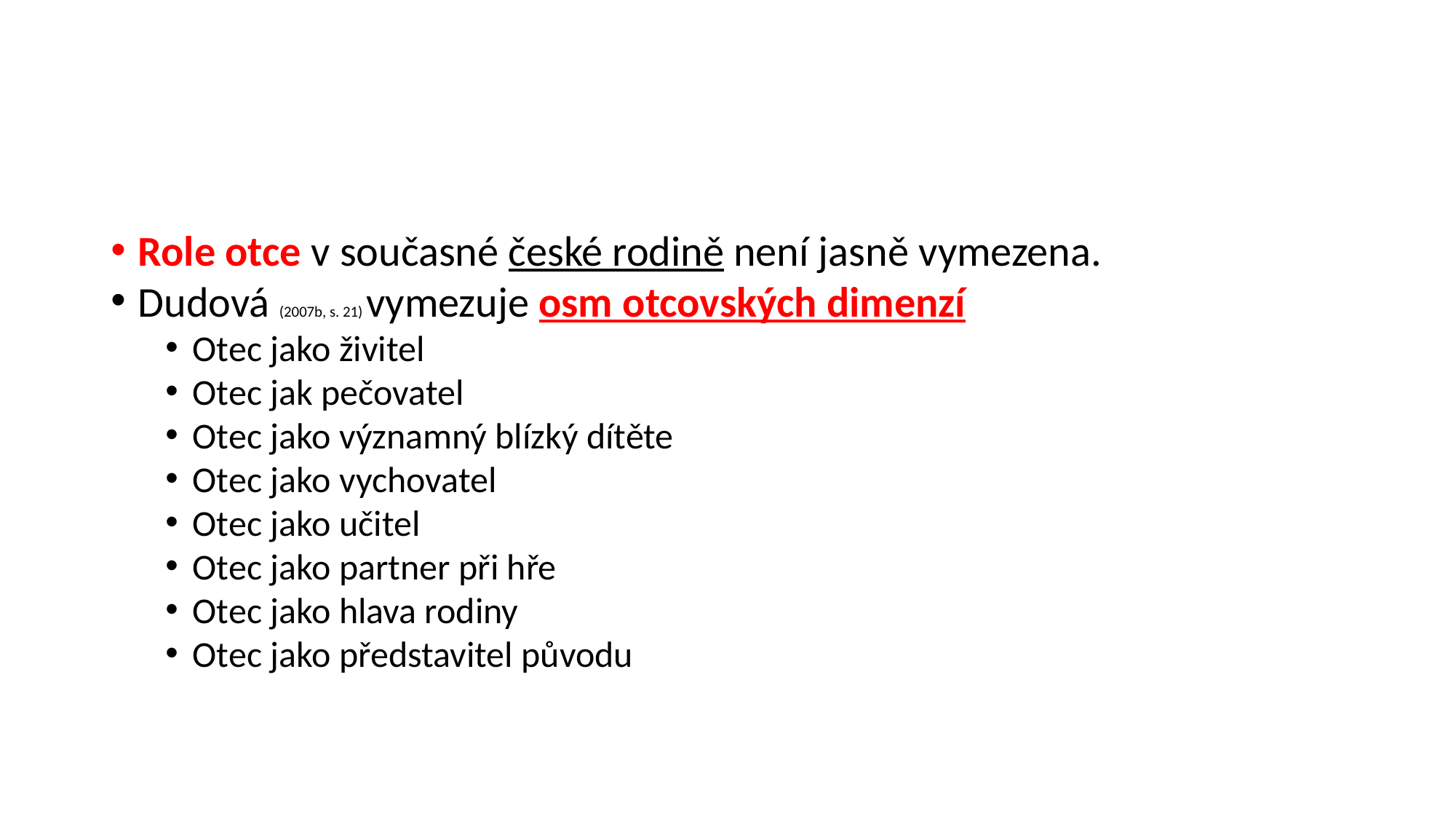

#
Role otce v současné české rodině není jasně vymezena.
Dudová (2007b, s. 21) vymezuje osm otcovských dimenzí
Otec jako živitel
Otec jak pečovatel
Otec jako významný blízký dítěte
Otec jako vychovatel
Otec jako učitel
Otec jako partner při hře
Otec jako hlava rodiny
Otec jako představitel původu